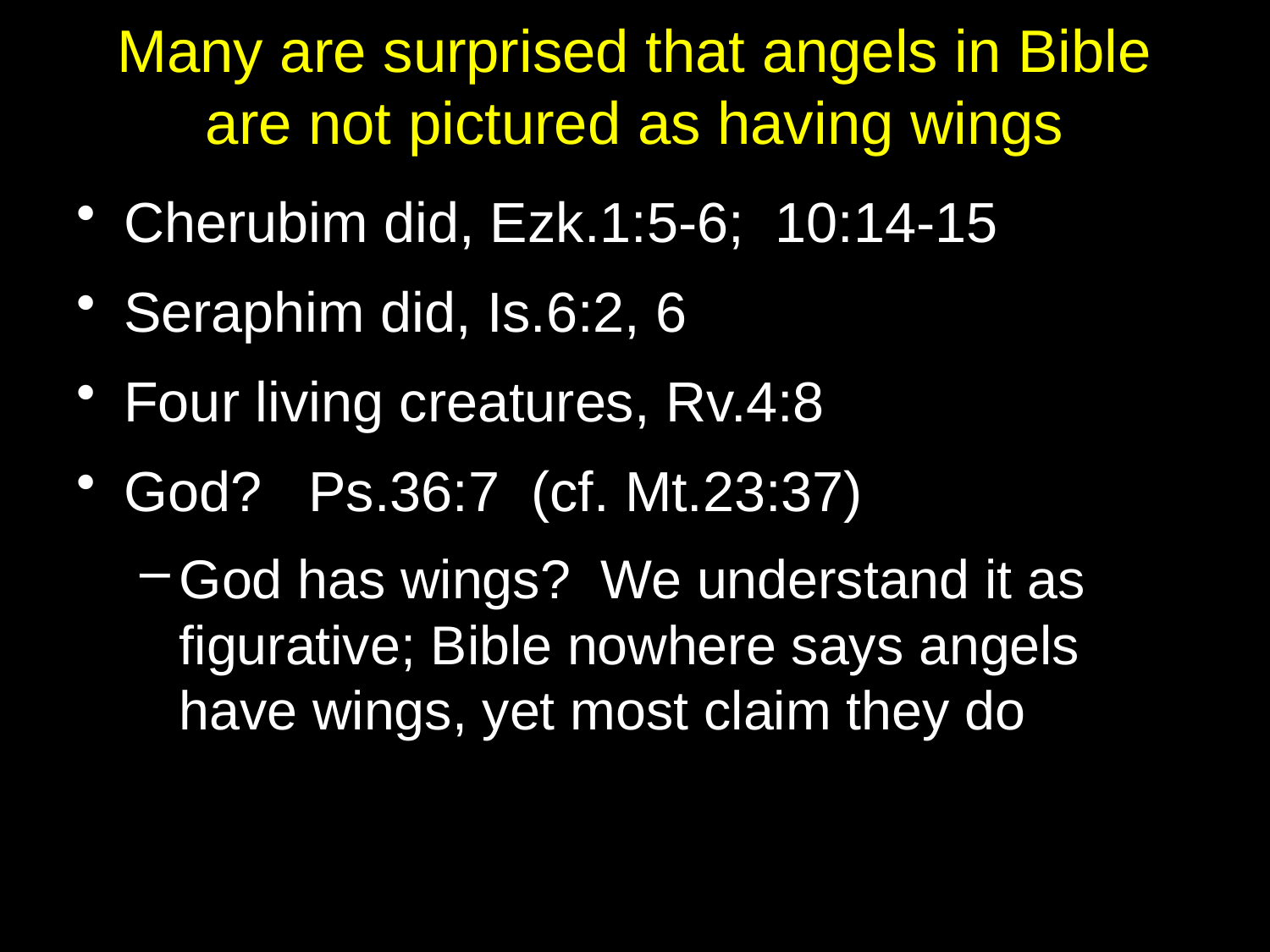

# Many are surprised that angels in Bible are not pictured as having wings
Cherubim did, Ezk.1:5-6;  10:14-15
Seraphim did, Is.6:2, 6
Four living creatures, Rv.4:8
God?   Ps.36:7  (cf. Mt.23:37)
God has wings?  We understand it as figurative; Bible nowhere says angels have wings, yet most claim they do